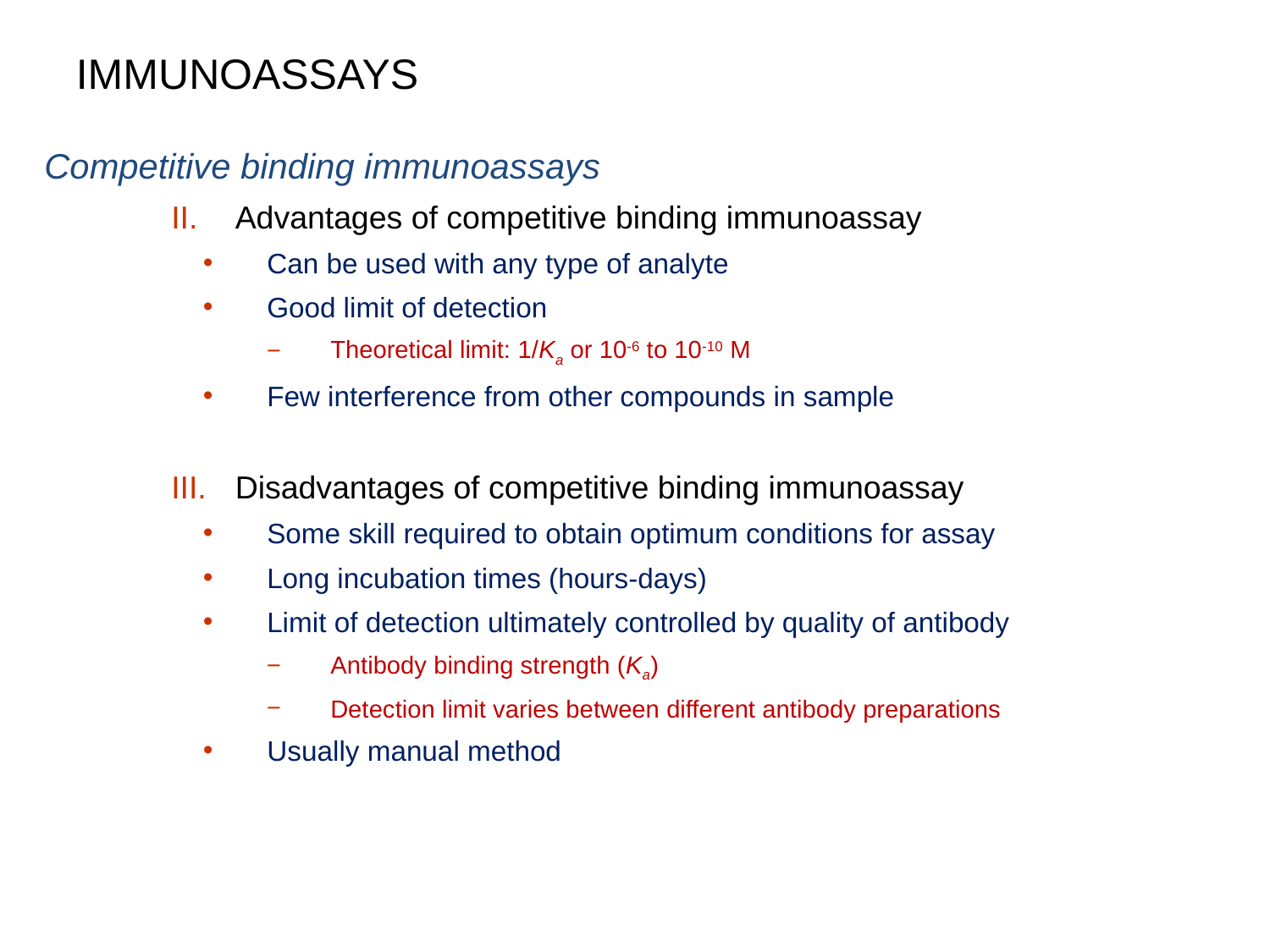

IMMUNOASSAYS
Competitive binding immunoassays
Advantages of competitive binding immunoassay
Can be used with any type of analyte
Good limit of detection
Theoretical limit: 1/Ka or 10-6 to 10-10 M
Few interference from other compounds in sample

Disadvantages of competitive binding immunoassay
Some skill required to obtain optimum conditions for assay
Long incubation times (hours-days)
Limit of detection ultimately controlled by quality of antibody
Antibody binding strength (Ka)
Detection limit varies between different antibody preparations
Usually manual method